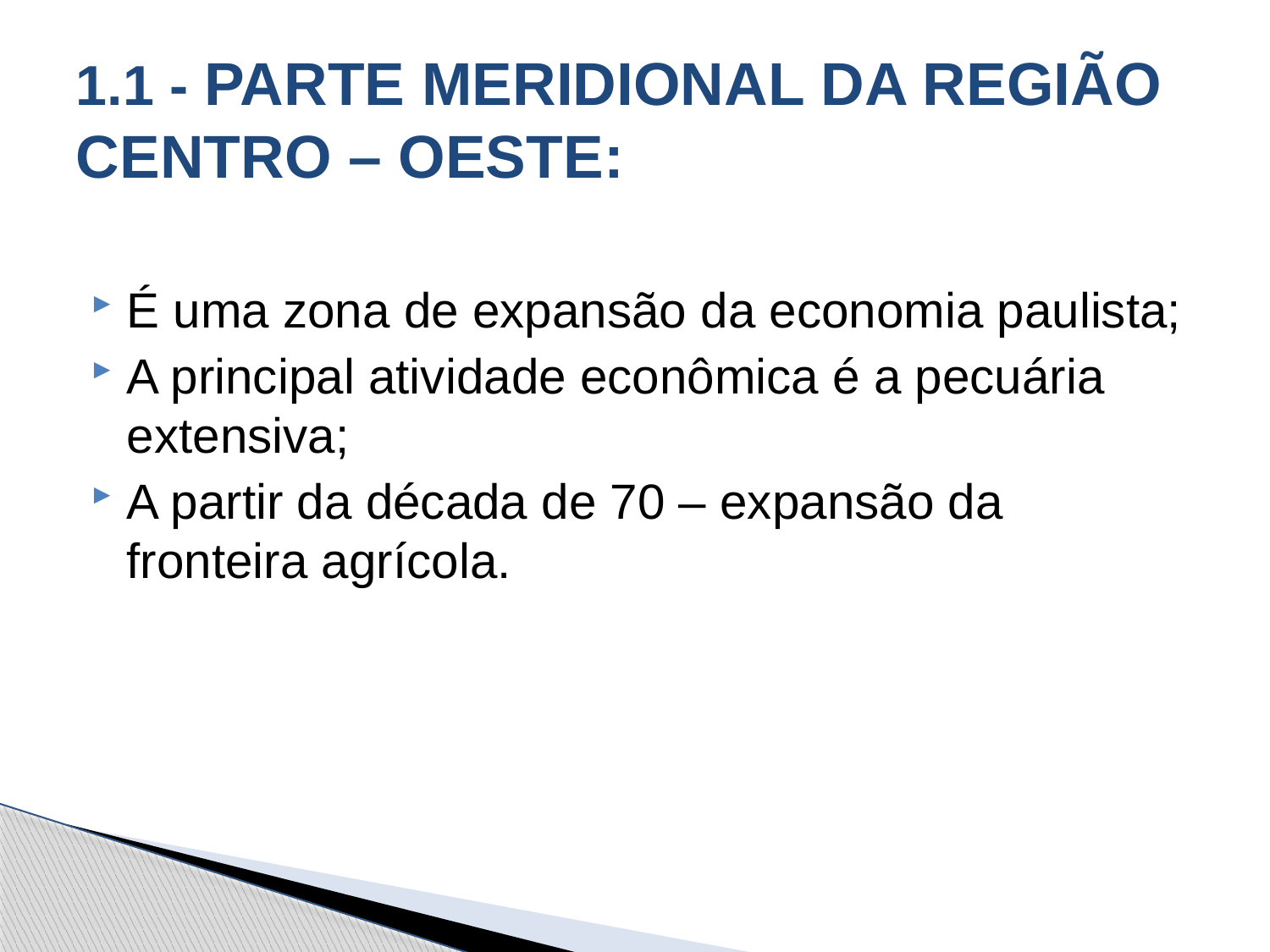

# 1.1 - PARTE MERIDIONAL DA REGIÃO CENTRO – OESTE:

É uma zona de expansão da economia paulista;
A principal atividade econômica é a pecuária extensiva;
A partir da década de 70 – expansão da fronteira agrícola.